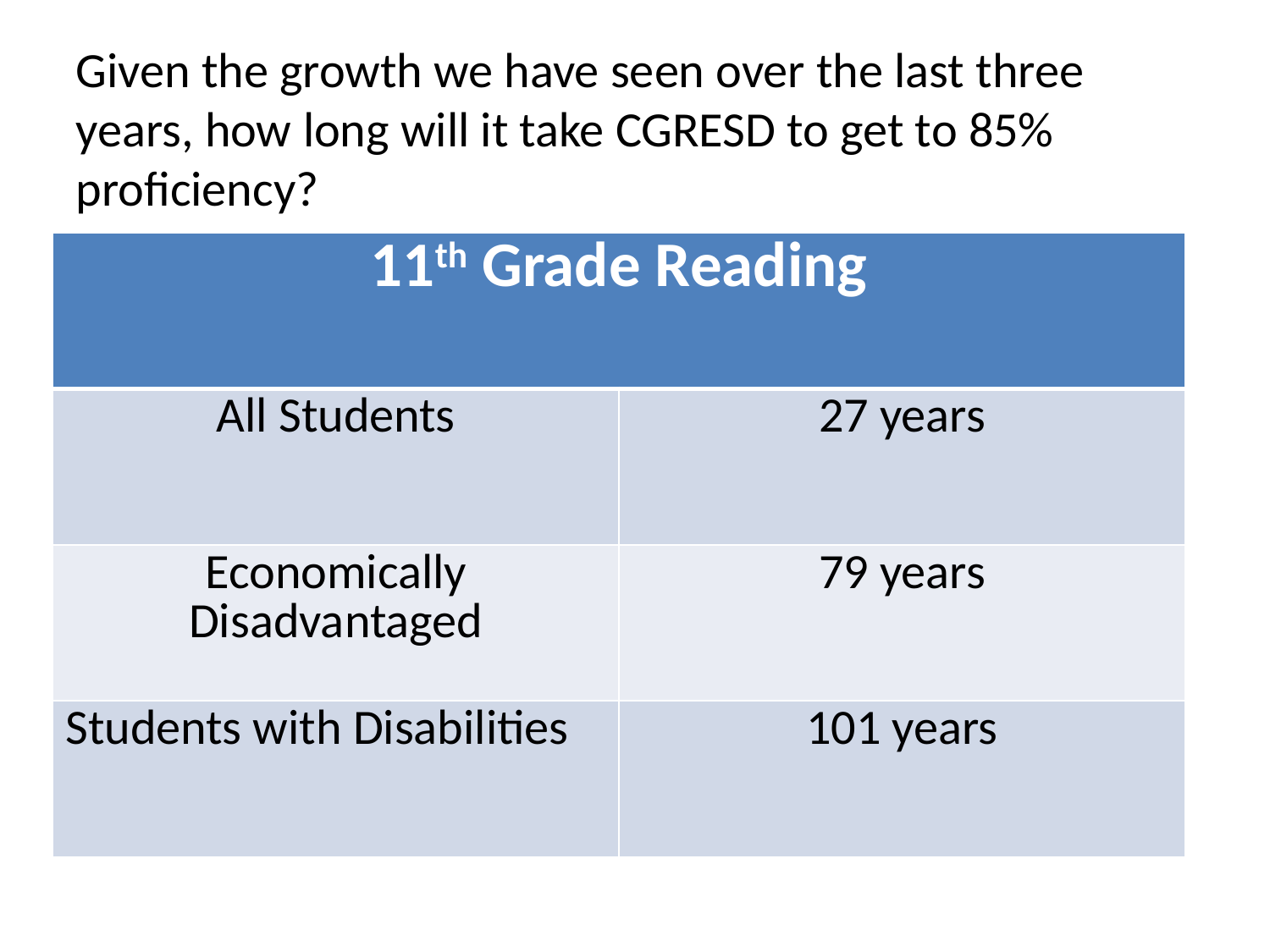

Given the growth we have seen over the last three years, how long will it take CGRESD to get to 85% proficiency?
| 11th Grade Reading |  |
| --- | --- |
| All Students | 27 years |
| Economically Disadvantaged | 79 years |
| Students with Disabilities | 101 years |
#